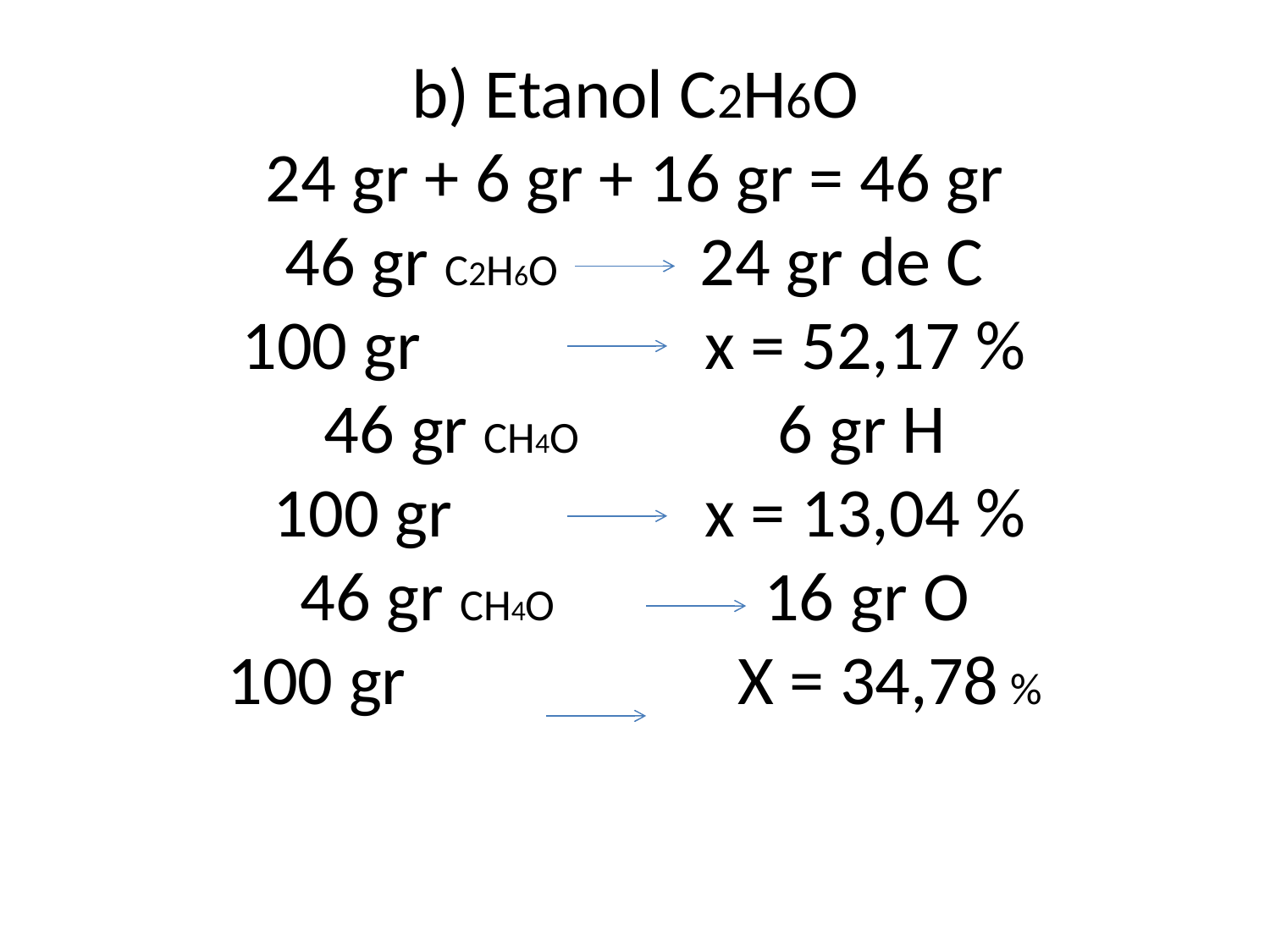

# b) Etanol C2H6O 24 gr + 6 gr + 16 gr = 46 gr 46 gr C2H6O         24 gr de C 100 gr                  x = 52,17 % 46 gr CH4O                    6 gr H 100 gr                x = 13,04 % 46 gr CH4O                     16 gr O 100 gr                     X = 34,78 %